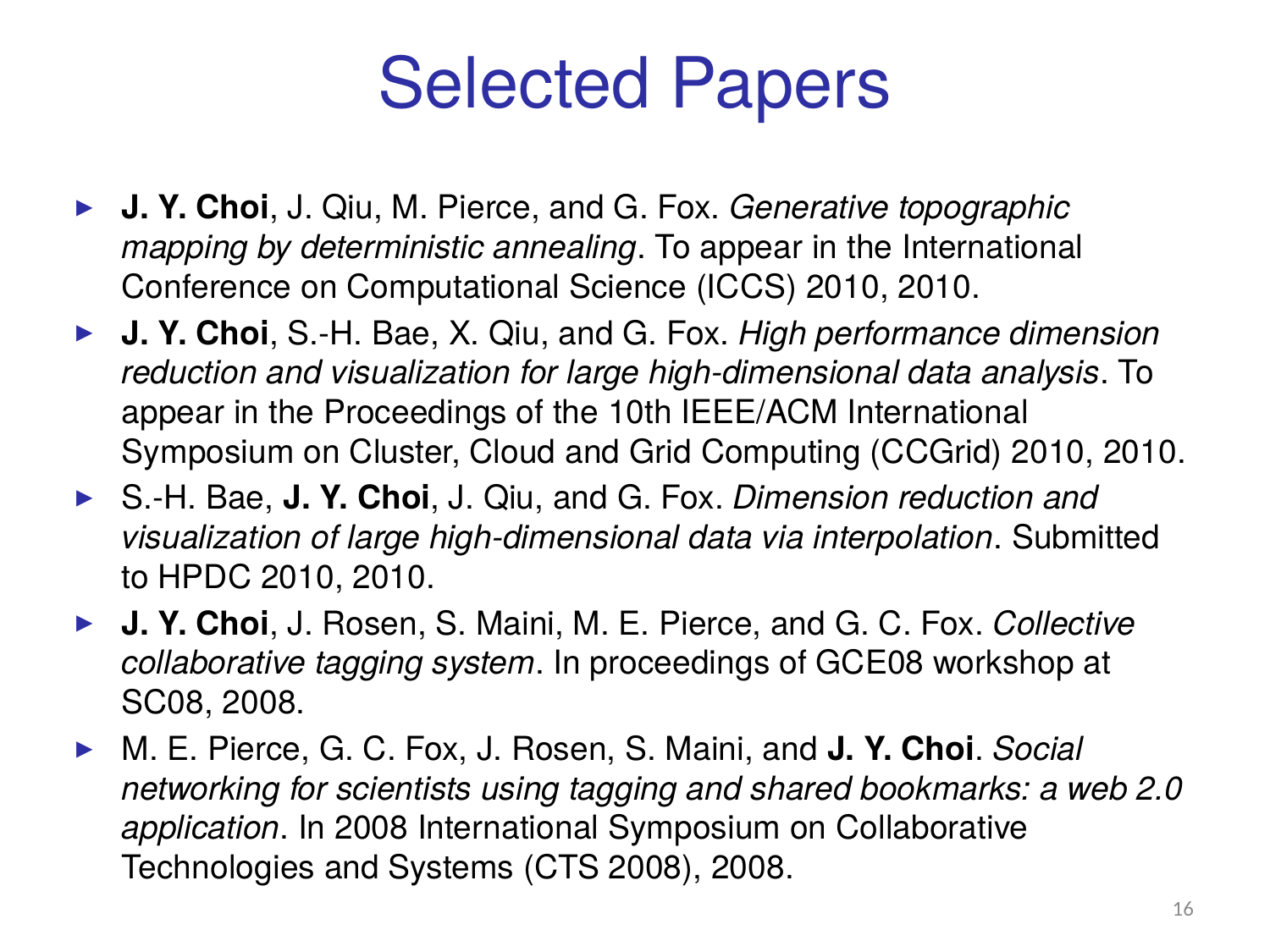

# Selected Papers
J. Y. Choi, J. Qiu, M. Pierce, and G. Fox. Generative topographic mapping by deterministic annealing. To appear in the International Conference on Computational Science (ICCS) 2010, 2010.
J. Y. Choi, S.-H. Bae, X. Qiu, and G. Fox. High performance dimension reduction and visualization for large high-dimensional data analysis. To appear in the Proceedings of the 10th IEEE/ACM International Symposium on Cluster, Cloud and Grid Computing (CCGrid) 2010, 2010.
S.-H. Bae, J. Y. Choi, J. Qiu, and G. Fox. Dimension reduction and visualization of large high-dimensional data via interpolation. Submitted to HPDC 2010, 2010.
J. Y. Choi, J. Rosen, S. Maini, M. E. Pierce, and G. C. Fox. Collective collaborative tagging system. In proceedings of GCE08 workshop at SC08, 2008.
M. E. Pierce, G. C. Fox, J. Rosen, S. Maini, and J. Y. Choi. Social networking for scientists using tagging and shared bookmarks: a web 2.0 application. In 2008 International Symposium on Collaborative Technologies and Systems (CTS 2008), 2008.
16